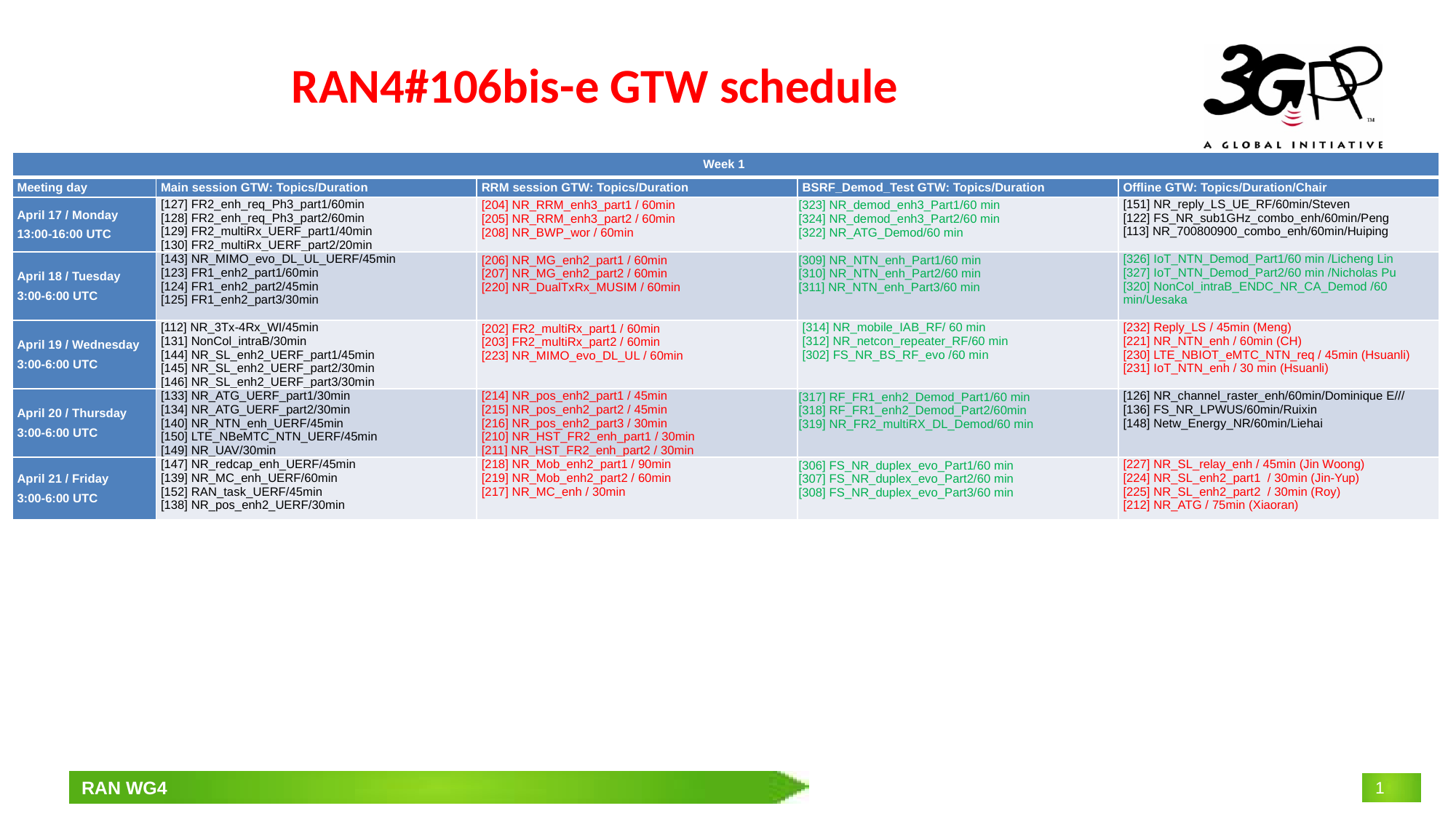

# RAN4#106bis-e GTW schedule
| Week 1 |  |  |  |  |
| --- | --- | --- | --- | --- |
| Meeting day | Main session GTW: Topics/Duration | RRM session GTW: Topics/Duration | BSRF\_Demod\_Test GTW: Topics/Duration | Offline GTW: Topics/Duration/Chair |
| April 17 / Monday 13:00-16:00 UTC | [127] FR2\_enh\_req\_Ph3\_part1/60min [128] FR2\_enh\_req\_Ph3\_part2/60min [129] FR2\_multiRx\_UERF\_part1/40min [130] FR2\_multiRx\_UERF\_part2/20min | [204] NR\_RRM\_enh3\_part1 / 60min [205] NR\_RRM\_enh3\_part2 / 60min [208] NR\_BWP\_wor / 60min | [323] NR\_demod\_enh3\_Part1/60 min [324] NR\_demod\_enh3\_Part2/60 min [322] NR\_ATG\_Demod/60 min | [151] NR\_reply\_LS\_UE\_RF/60min/Steven [122] FS\_NR\_sub1GHz\_combo\_enh/60min/Peng [113] NR\_700800900\_combo\_enh/60min/Huiping |
| April 18 / Tuesday 3:00-6:00 UTC | [143] NR\_MIMO\_evo\_DL\_UL\_UERF/45min [123] FR1\_enh2\_part1/60min [124] FR1\_enh2\_part2/45min [125] FR1\_enh2\_part3/30min | [206] NR\_MG\_enh2\_part1 / 60min [207] NR\_MG\_enh2\_part2 / 60min [220] NR\_DualTxRx\_MUSIM / 60min | [309] NR\_NTN\_enh\_Part1/60 min [310] NR\_NTN\_enh\_Part2/60 min [311] NR\_NTN\_enh\_Part3/60 min | [326] IoT\_NTN\_Demod\_Part1/60 min /Licheng Lin [327] IoT\_NTN\_Demod\_Part2/60 min /Nicholas Pu [320] NonCol\_intraB\_ENDC\_NR\_CA\_Demod /60 min/Uesaka |
| April 19 / Wednesday 3:00-6:00 UTC | [112] NR\_3Tx-4Rx\_WI/45min [131] NonCol\_intraB/30min [144] NR\_SL\_enh2\_UERF\_part1/45min [145] NR\_SL\_enh2\_UERF\_part2/30min [146] NR\_SL\_enh2\_UERF\_part3/30min | [202] FR2\_multiRx\_part1 / 60min [203] FR2\_multiRx\_part2 / 60min [223] NR\_MIMO\_evo\_DL\_UL / 60min | [314] NR\_mobile\_IAB\_RF/ 60 min [312] NR\_netcon\_repeater\_RF/60 min [302] FS\_NR\_BS\_RF\_evo /60 min | [232] Reply\_LS / 45min (Meng) [221] NR\_NTN\_enh / 60min (CH) [230] LTE\_NBIOT\_eMTC\_NTN\_req / 45min (Hsuanli) [231] IoT\_NTN\_enh / 30 min (Hsuanli) |
| April 20 / Thursday 3:00-6:00 UTC | [133] NR\_ATG\_UERF\_part1/30min [134] NR\_ATG\_UERF\_part2/30min [140] NR\_NTN\_enh\_UERF/45min [150] LTE\_NBeMTC\_NTN\_UERF/45min [149] NR\_UAV/30min | [214] NR\_pos\_enh2\_part1 / 45min [215] NR\_pos\_enh2\_part2 / 45min [216] NR\_pos\_enh2\_part3 / 30min [210] NR\_HST\_FR2\_enh\_part1 / 30min [211] NR\_HST\_FR2\_enh\_part2 / 30min | [317] RF\_FR1\_enh2\_Demod\_Part1/60 min [318] RF\_FR1\_enh2\_Demod\_Part2/60min [319] NR\_FR2\_multiRX\_DL\_Demod/60 min | [126] NR\_channel\_raster\_enh/60min/Dominique E/// [136] FS\_NR\_LPWUS/60min/Ruixin [148] Netw\_Energy\_NR/60min/Liehai |
| April 21 / Friday 3:00-6:00 UTC | [147] NR\_redcap\_enh\_UERF/45min [139] NR\_MC\_enh\_UERF/60min [152] RAN\_task\_UERF/45min [138] NR\_pos\_enh2\_UERF/30min | [218] NR\_Mob\_enh2\_part1 / 90min [219] NR\_Mob\_enh2\_part2 / 60min [217] NR\_MC\_enh / 30min | [306] FS\_NR\_duplex\_evo\_Part1/60 min [307] FS\_NR\_duplex\_evo\_Part2/60 min [308] FS\_NR\_duplex\_evo\_Part3/60 min | [227] NR\_SL\_relay\_enh / 45min (Jin Woong) [224] NR\_SL\_enh2\_part1 / 30min (Jin-Yup) [225] NR\_SL\_enh2\_part2 / 30min (Roy) [212] NR\_ATG / 75min (Xiaoran) |